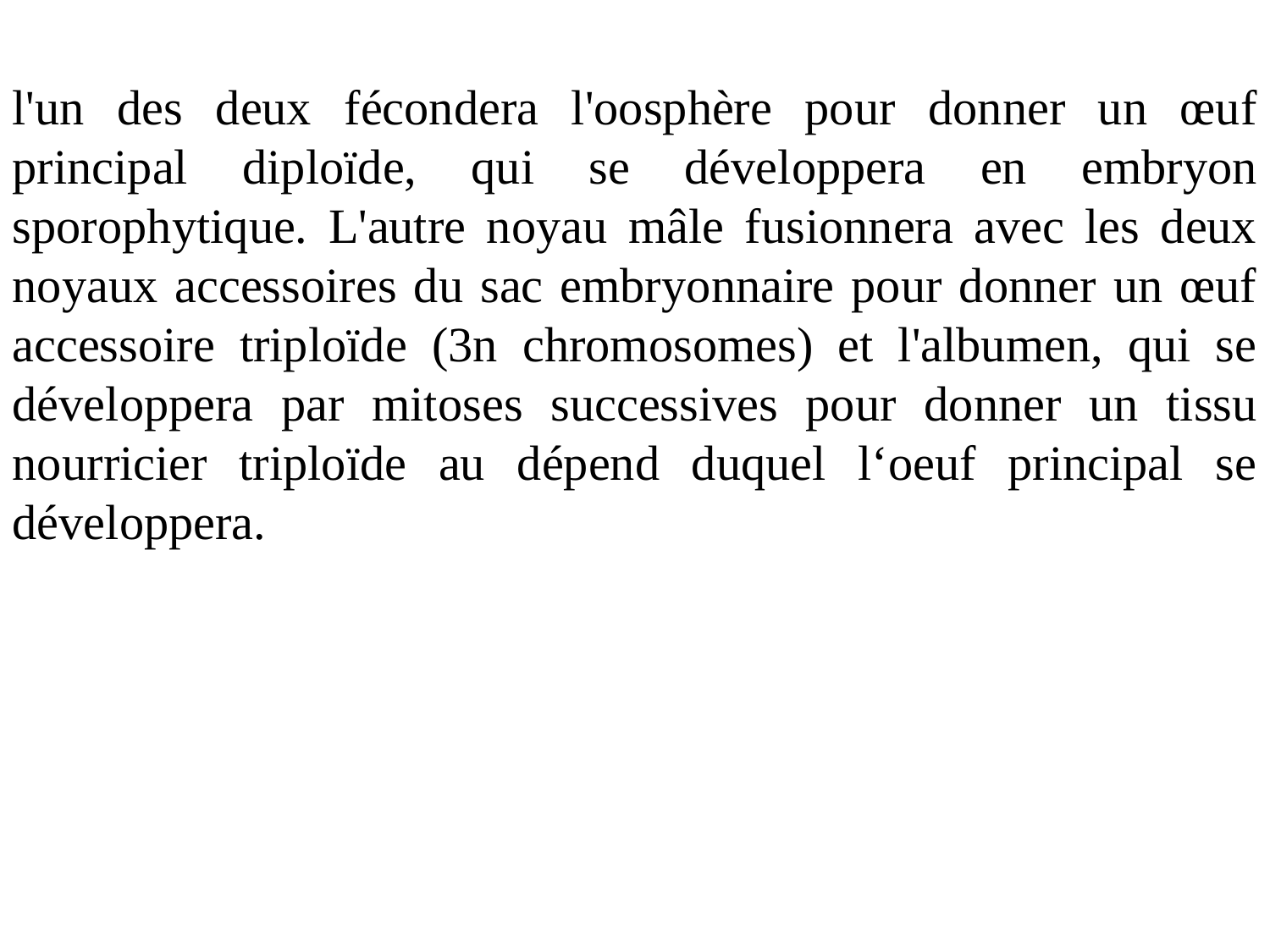

l'un des deux fécondera l'oosphère pour donner un œuf principal diploïde, qui se développera en embryon sporophytique. L'autre noyau mâle fusionnera avec les deux noyaux accessoires du sac embryonnaire pour donner un œuf accessoire triploïde (3n chromosomes) et l'albumen, qui se développera par mitoses successives pour donner un tissu nourricier triploïde au dépend duquel l‘oeuf principal se développera.